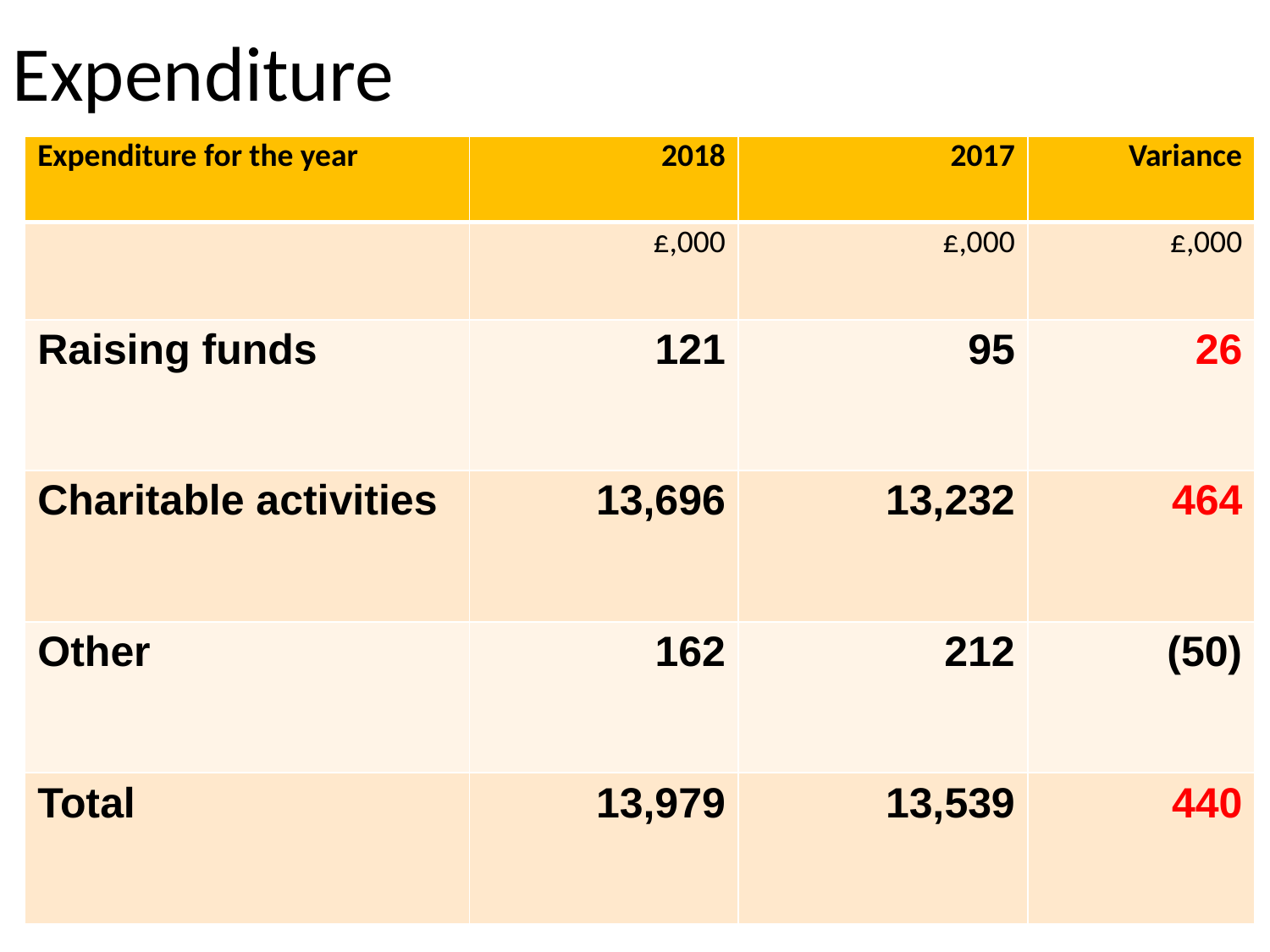

Expenditure
| Expenditure for the year | 2018 | 2017 | Variance |
| --- | --- | --- | --- |
|  | £,000 | £,000 | £,000 |
| Raising funds | 121 | 95 | 26 |
| Charitable activities | 13,696 | 13,232 | 464 |
| Other | 162 | 212 | (50) |
| Total | 13,979 | 13,539 | 440 |